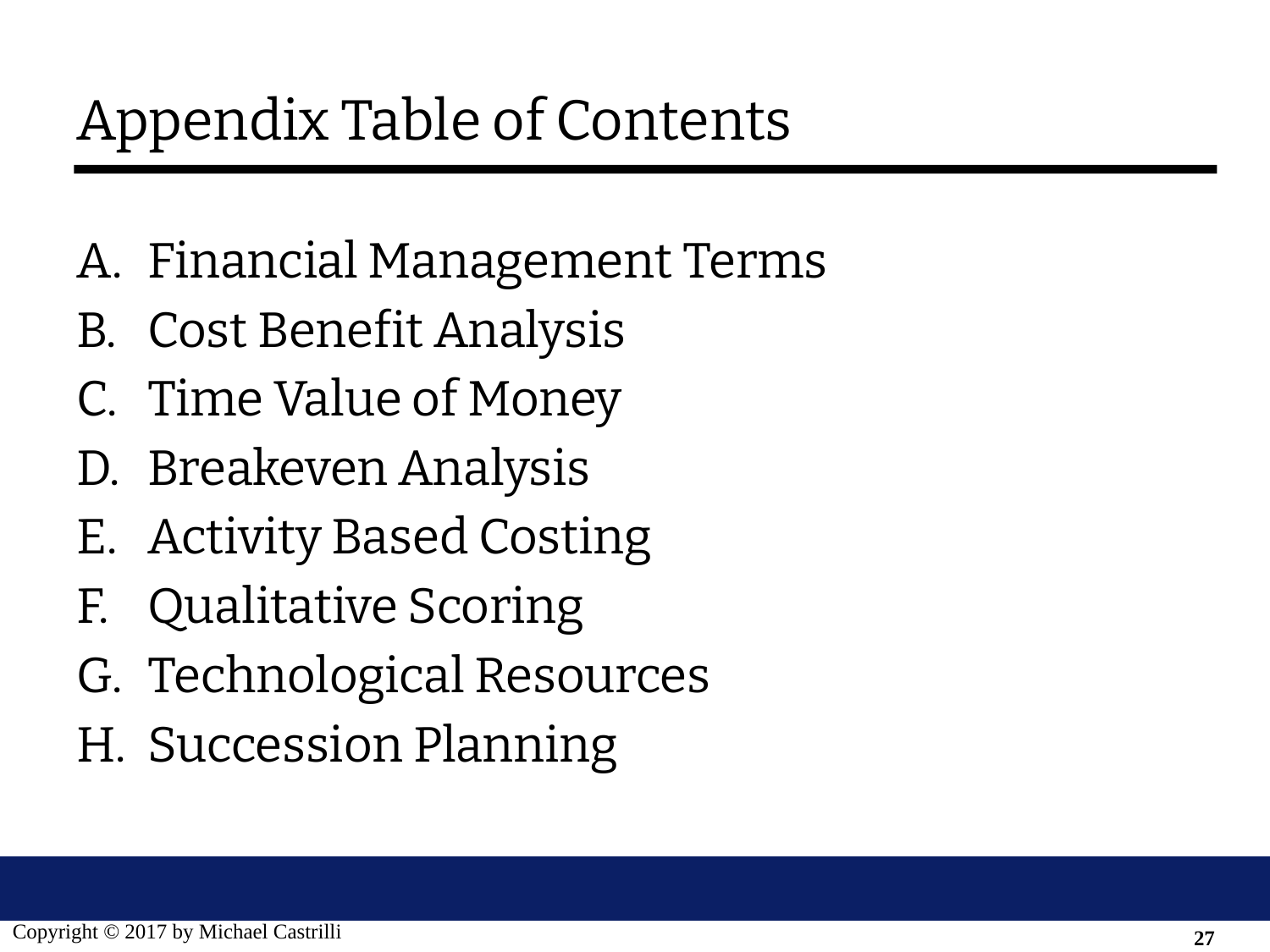

# Appendix Table of Contents
Financial Management Terms
Cost Benefit Analysis
Time Value of Money
Breakeven Analysis
Activity Based Costing
Qualitative Scoring
Technological Resources
Succession Planning

27